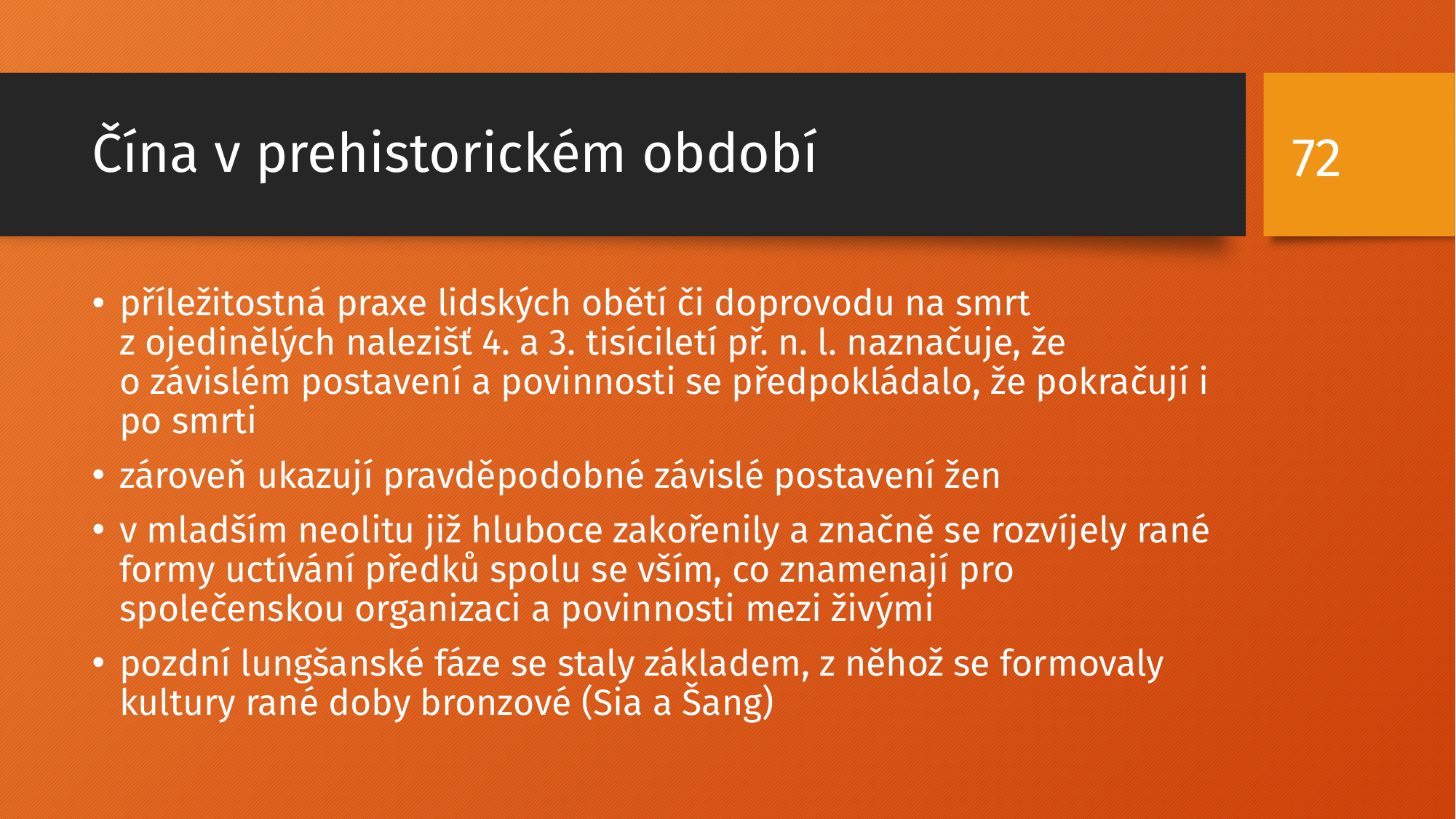

72
# Čína v prehistorickém období
příležitostná praxe lidských obětí či doprovodu na smrt z ojedinělých nalezišť 4. a 3. tisíciletí př. n. l. naznačuje, že o závislém postavení a povinnosti se předpokládalo, že pokračují i po smrti
zároveň ukazují pravděpodobné závislé postavení žen
v mladším neolitu již hluboce zakořenily a značně se rozvíjely rané formy uctívání předků spolu se vším, co znamenají pro společenskou organizaci a povinnosti mezi živými
pozdní lungšanské fáze se staly základem, z něhož se formovaly kultury rané doby bronzové (Sia a Šang)